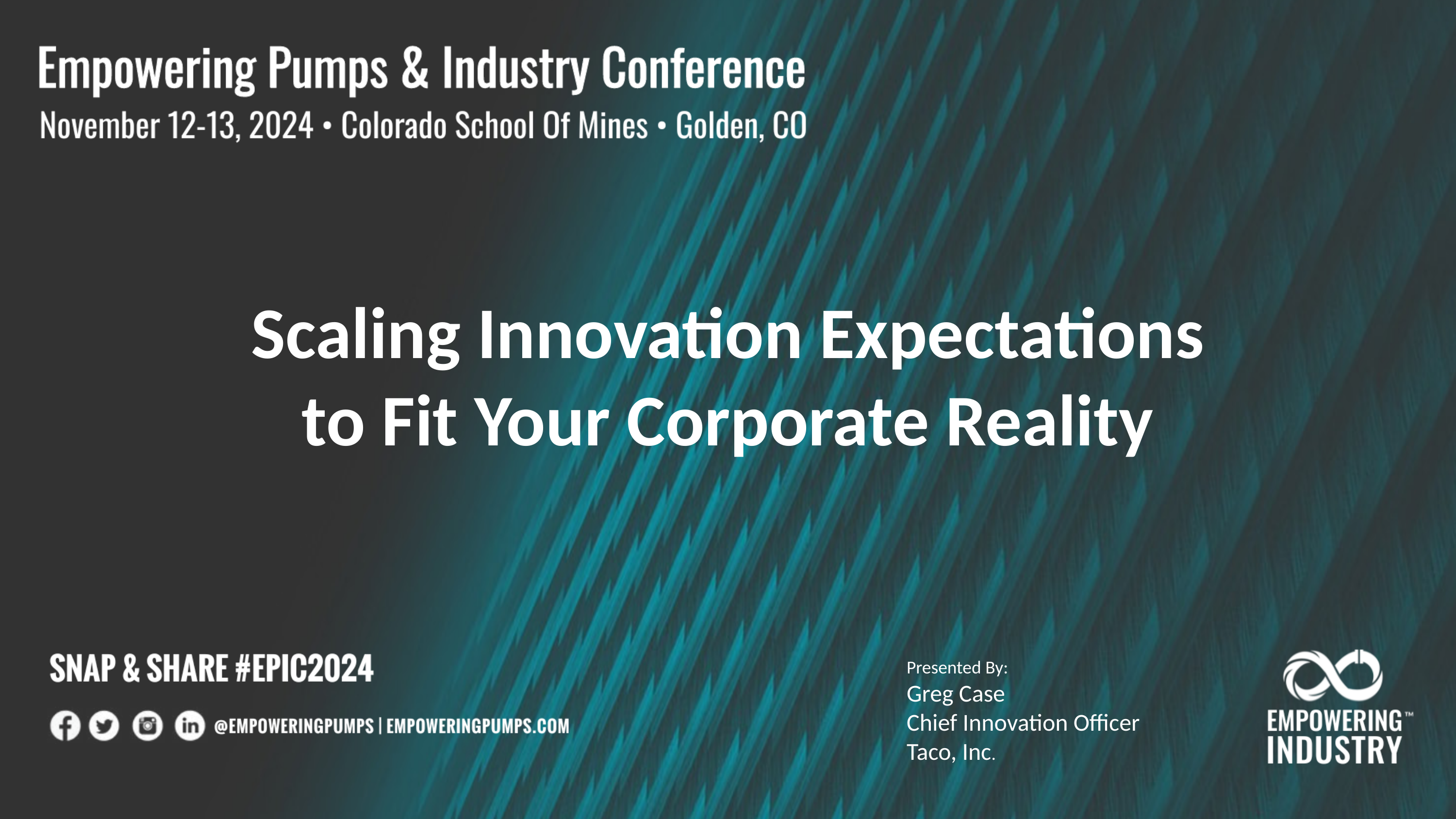

Scaling Innovation Expectations to Fit Your Corporate Reality
Presented By:
Greg Case
Chief Innovation Officer
Taco, Inc.